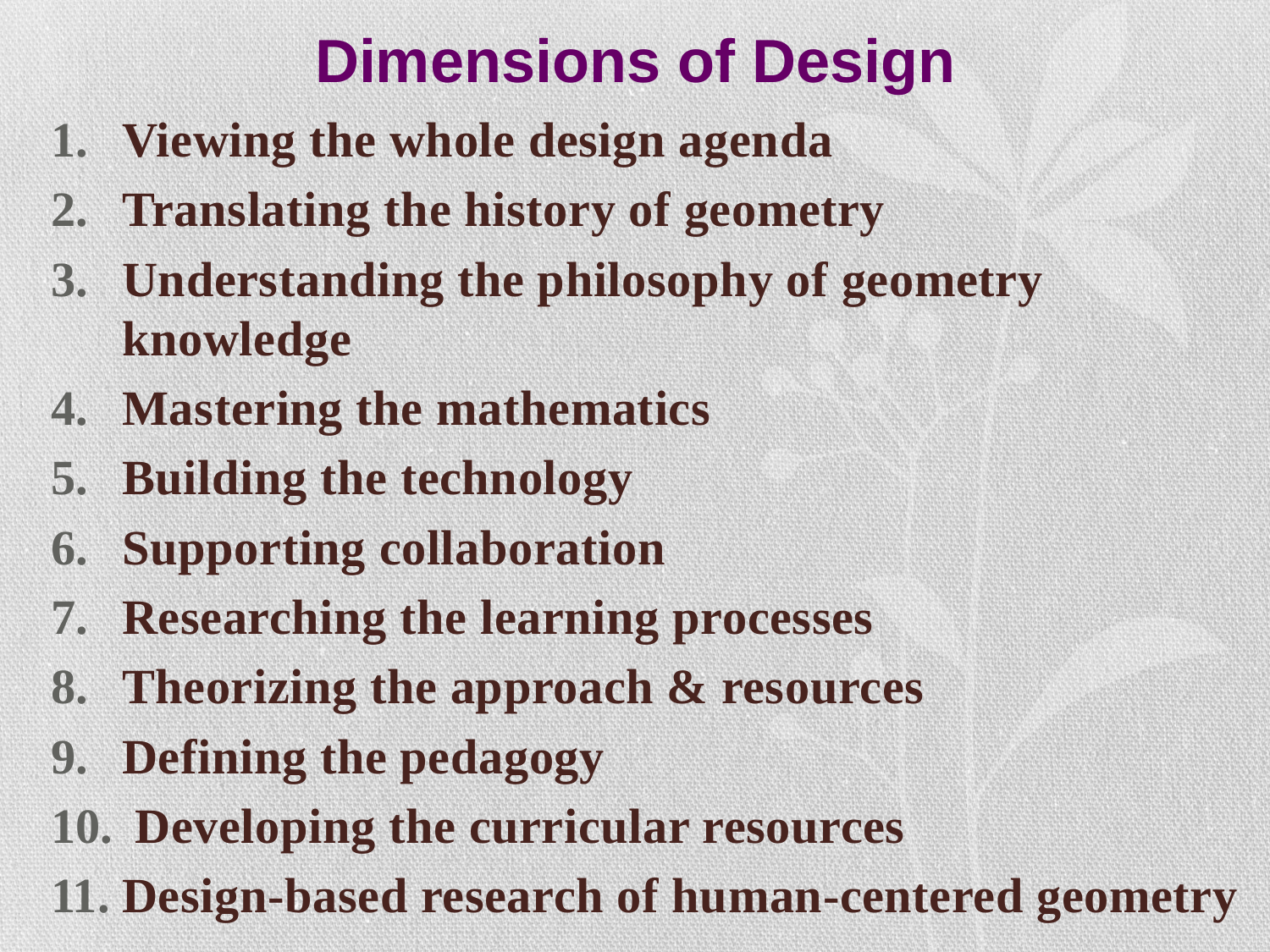

# Dimensions of Design
Viewing the whole design agenda
Translating the history of geometry
Understanding the philosophy of geometry knowledge
Mastering the mathematics
Building the technology
Supporting collaboration
Researching the learning processes
Theorizing the approach & resources
Defining the pedagogy
 Developing the curricular resources
Design-based research of human-centered geometry